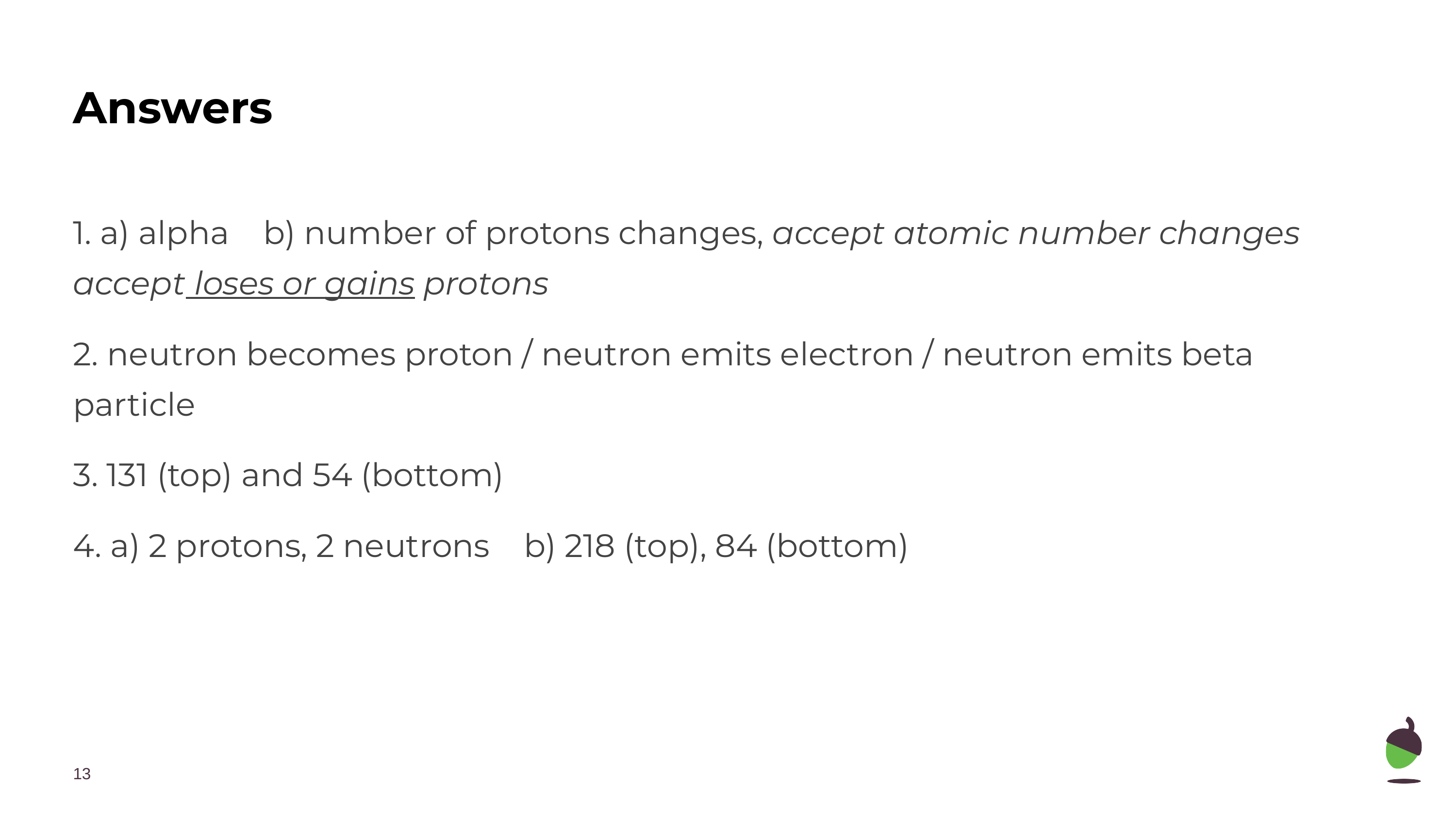

# Answers
1. a) alpha    b) number of protons changes, accept atomic number changes accept loses or gains protons
2. neutron becomes proton / neutron emits electron / neutron emits beta particle
3. 131 (top) and 54 (bottom)
4. a) 2 protons, 2 neutrons    b) 218 (top), 84 (bottom)
13